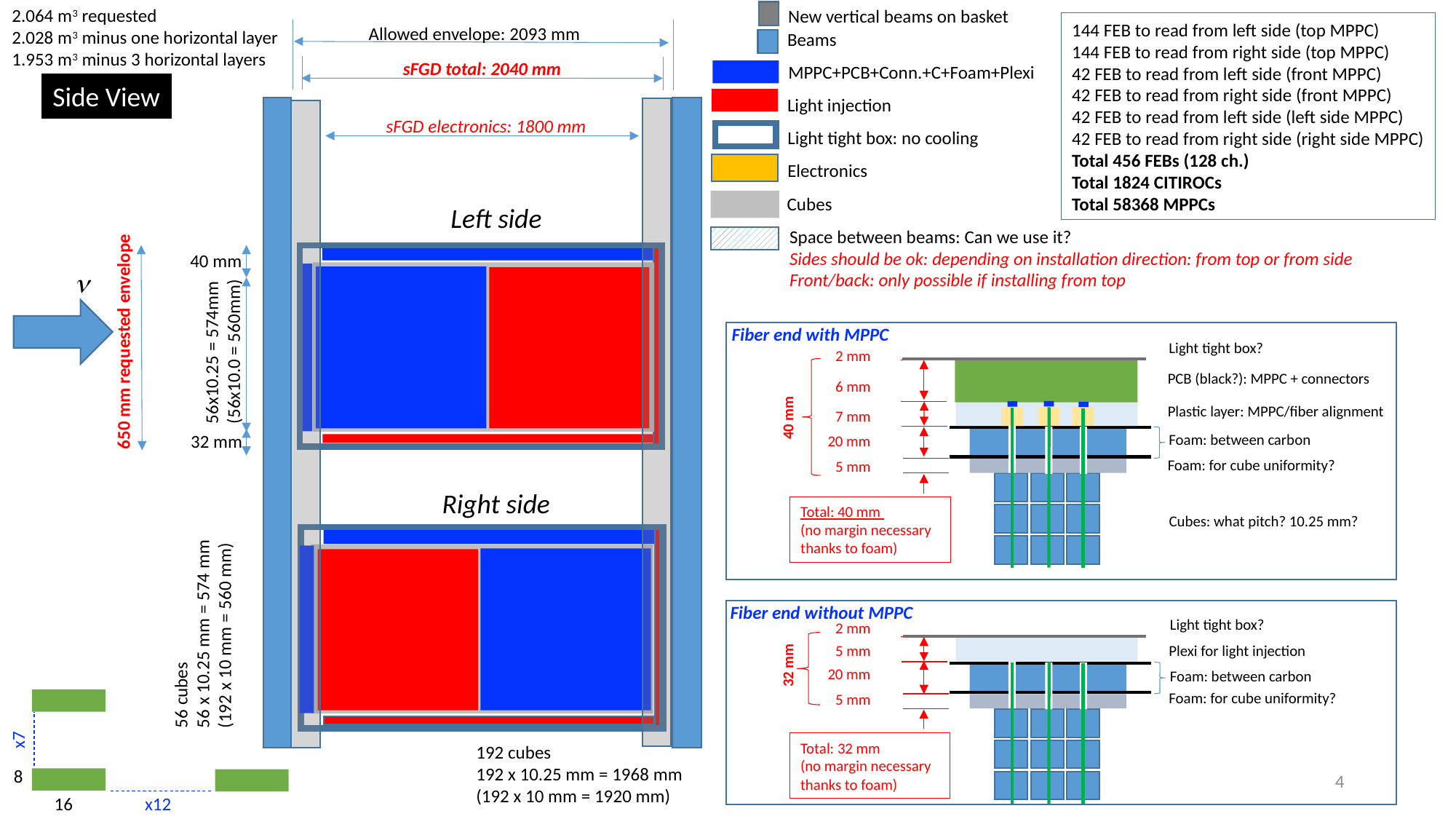

2.064 m3 requested
2.028 m3 minus one horizontal layer
1.953 m3 minus 3 horizontal layers
New vertical beams on basket

144 FEB to read from left side (top MPPC)
144 FEB to read from right side (top MPPC)
42 FEB to read from left side (front MPPC)
42 FEB to read from right side (front MPPC)
42 FEB to read from left side (left side MPPC)
42 FEB to read from right side (right side MPPC)
Total 456 FEBs (128 ch.)
Total 1824 CITIROCs
Total 58368 MPPCs
Allowed envelope: 2093 mm
Beams

sFGD total: 2040 mm
MPPC+PCB+Conn.+C+Foam+Plexi

Side View
Light injection

sFGD electronics: 1800 mm
Light tight box: no cooling

Electronics

Cubes

Left side
Space between beams: Can we use it?
Sides should be ok: depending on installation direction: from top or from side
Front/back: only possible if installing from top

40 mm

ν

Fiber end with MPPC

56x10.25 = 574mm
(56x10.0 = 560mm)
650 mm requested envelope
Light tight box?
2 mm

PCB (black?): MPPC + connectors
6 mm
Plastic layer: MPPC/fiber alignment

7 mm

40 mm

32 mm
Foam: between carbon
20 mm

Foam: for cube uniformity?
5 mm

Right side
Total: 40 mm
(no margin necessary thanks to foam)

Cubes: what pitch? 10.25 mm?

56 cubes
56 x 10.25 mm = 574 mm
(192 x 10 mm = 560 mm)
Fiber end without MPPC

Light tight box?
2 mm

Plexi for light injection
5 mm

32 mm
20 mm

Foam: between carbon

Foam: for cube uniformity?
5 mm

x7
Total: 32 mm
(no margin necessary thanks to foam)
192 cubes
192 x 10.25 mm = 1968 mm
(192 x 10 mm = 1920 mm)

4
8

16
x12